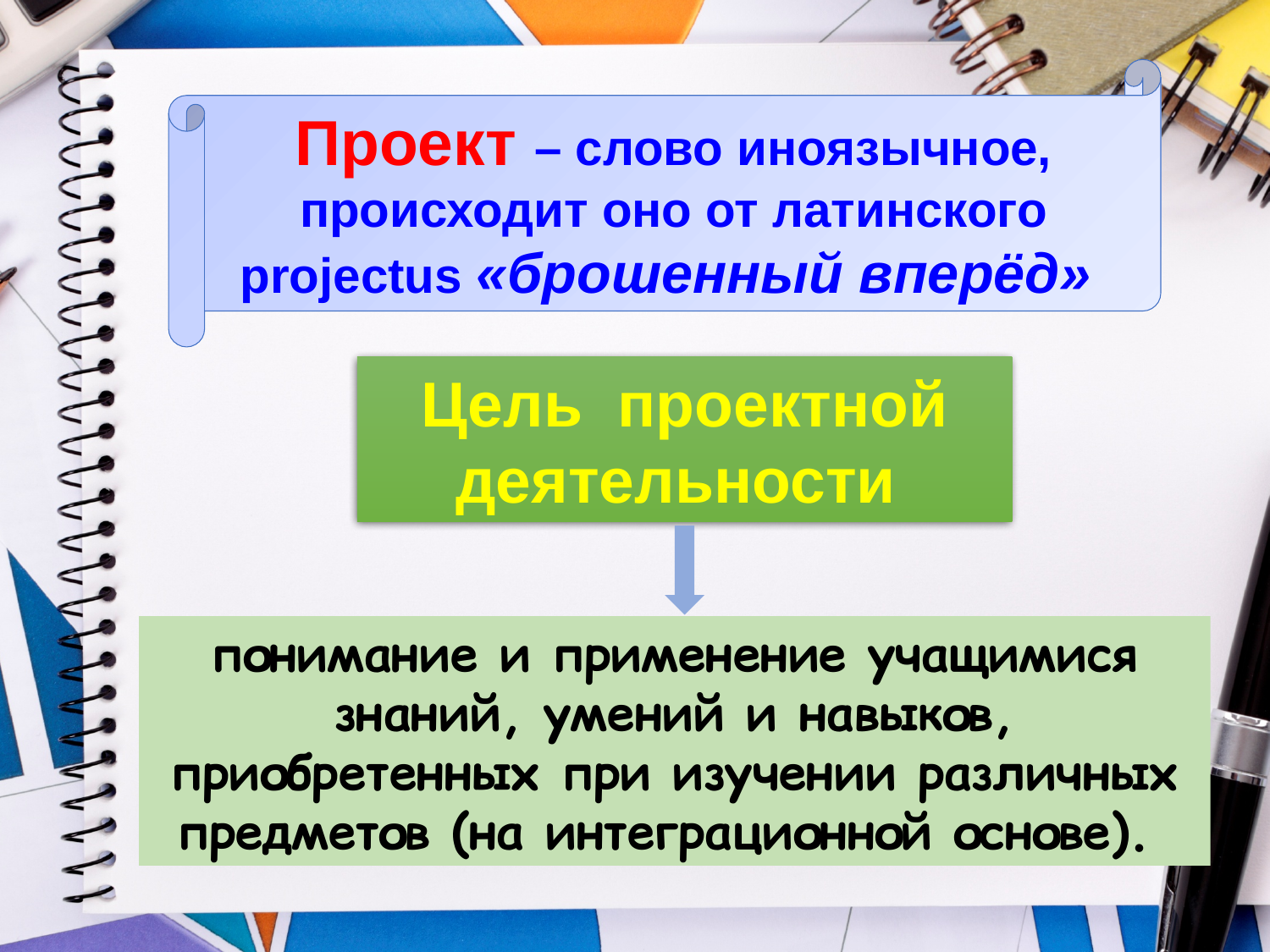

Проект – слово иноязычное, происходит оно от латинского projectus «брошенный вперёд»
Цель  проектной деятельности

понимание и применение учащимися знаний, умений и навыков, приобретенных при изучении различных предметов (на интеграционной основе).